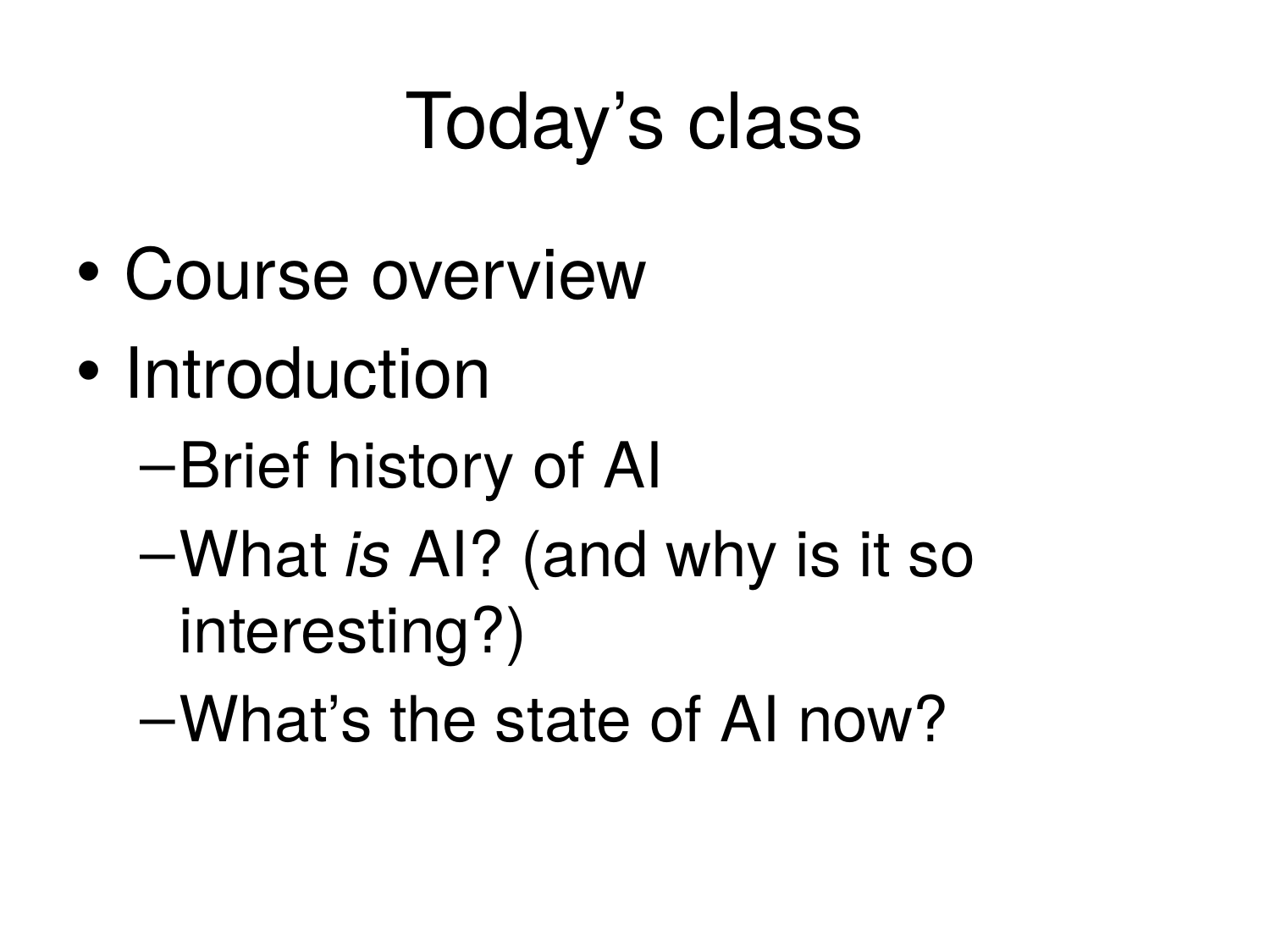

# Today’s class
Course overview
Introduction
Brief history of AI
What is AI? (and why is it so interesting?)
What’s the state of AI now?